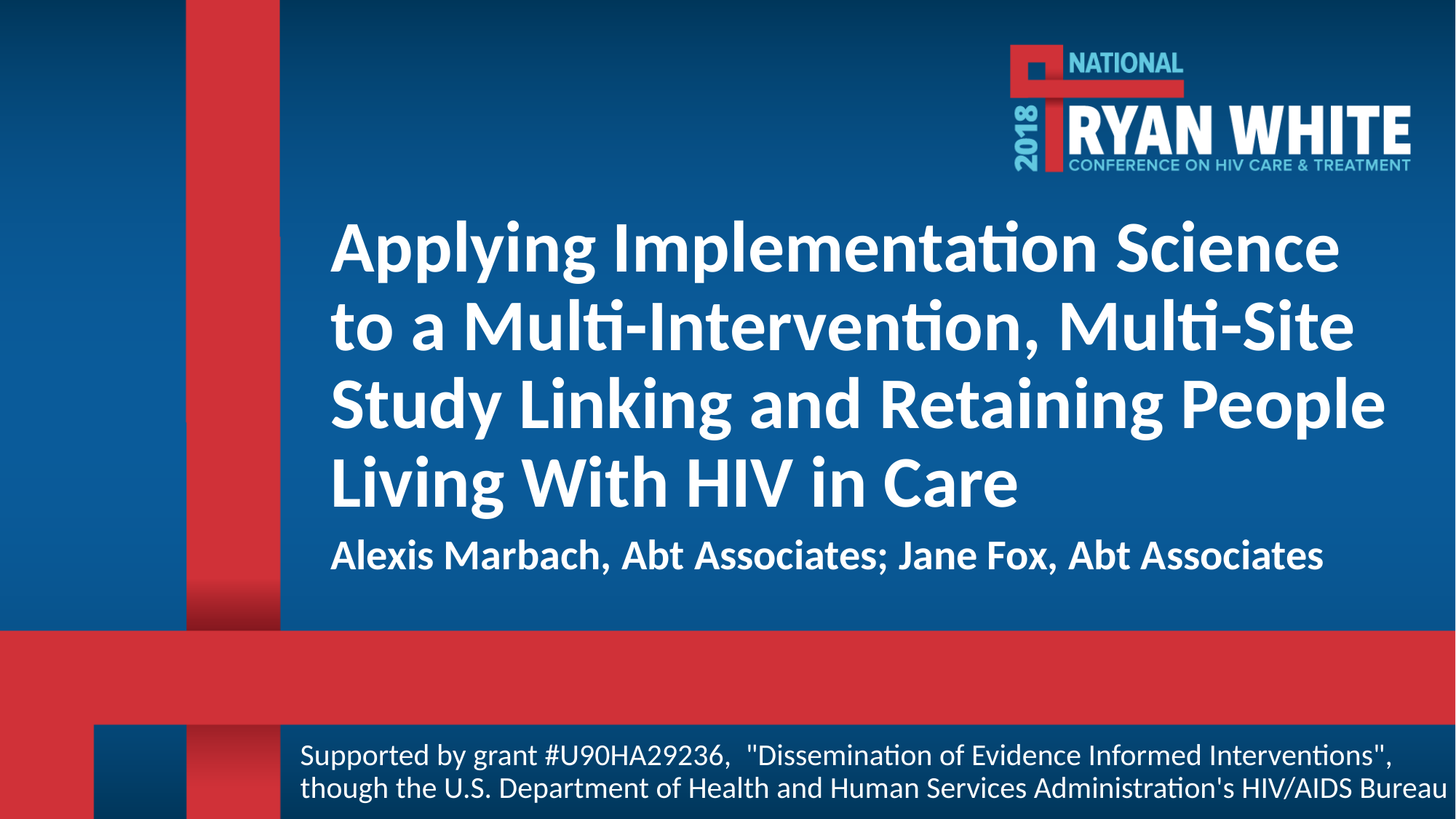

# Applying Implementation Science to a Multi-Intervention, Multi-Site Study Linking and Retaining People Living With HIV in Care

Alexis Marbach, Abt Associates; Jane Fox, Abt Associates

Supported by grant #U90HA29236,  "Dissemination of Evidence Informed Interventions", though the U.S. Department of Health and Human Services Administration's HIV/AIDS Bureau